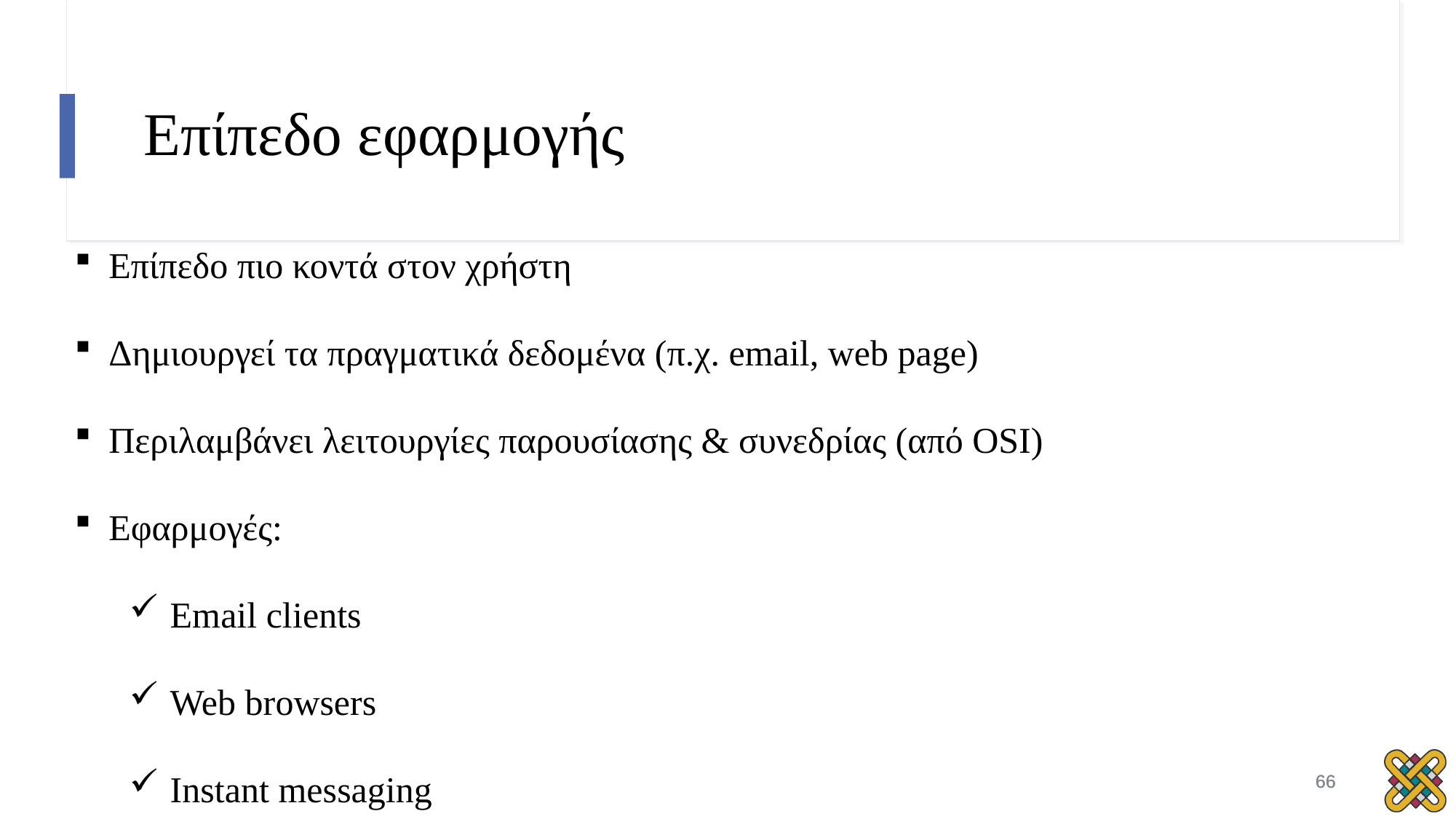

# Επίπεδο εφαρμογής
Επίπεδο πιο κοντά στον χρήστη

Δημιουργεί τα πραγματικά δεδομένα (π.χ. email, web page)

Περιλαμβάνει λειτουργίες παρουσίασης & συνεδρίας (από OSI)

Εφαρμογές:

Email clients

Web browsers

Instant messaging

66
66